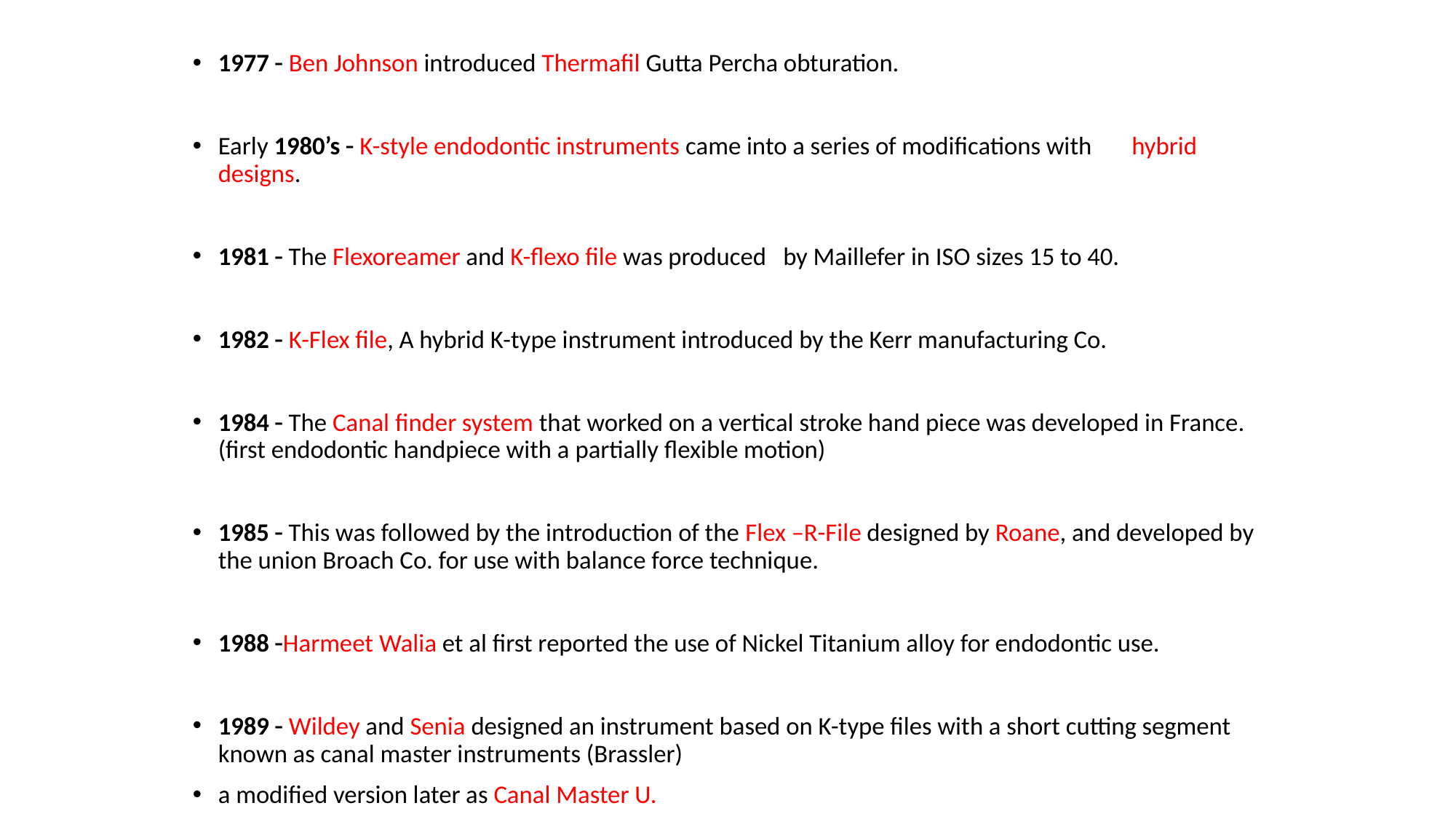

1977 − Ben Johnson introduced Thermafil Gutta Percha obturation.

Early 1980’s − K-style endodontic instruments came into a series of modifications with 		hybrid designs.

1981 − The Flexoreamer and K-flexo file was produced   by Maillefer in ISO sizes 15 to 40.

1982 − K-Flex file, A hybrid K-type instrument introduced by the Kerr manufacturing Co.

1984 − The Canal finder system that worked on a vertical stroke hand piece was developed in France.(first endodontic handpiece with a partially flexible motion)

1985 − This was followed by the introduction of the Flex –R-File designed by Roane, and developed by the union Broach Co. for use with balance force technique.

1988 −Harmeet Walia et al first reported the use of Nickel Titanium alloy for endodontic use.

1989 − Wildey and Senia designed an instrument based on K-type files with a short cutting segment known as canal master instruments (Brassler)
a modified version later as Canal Master U.